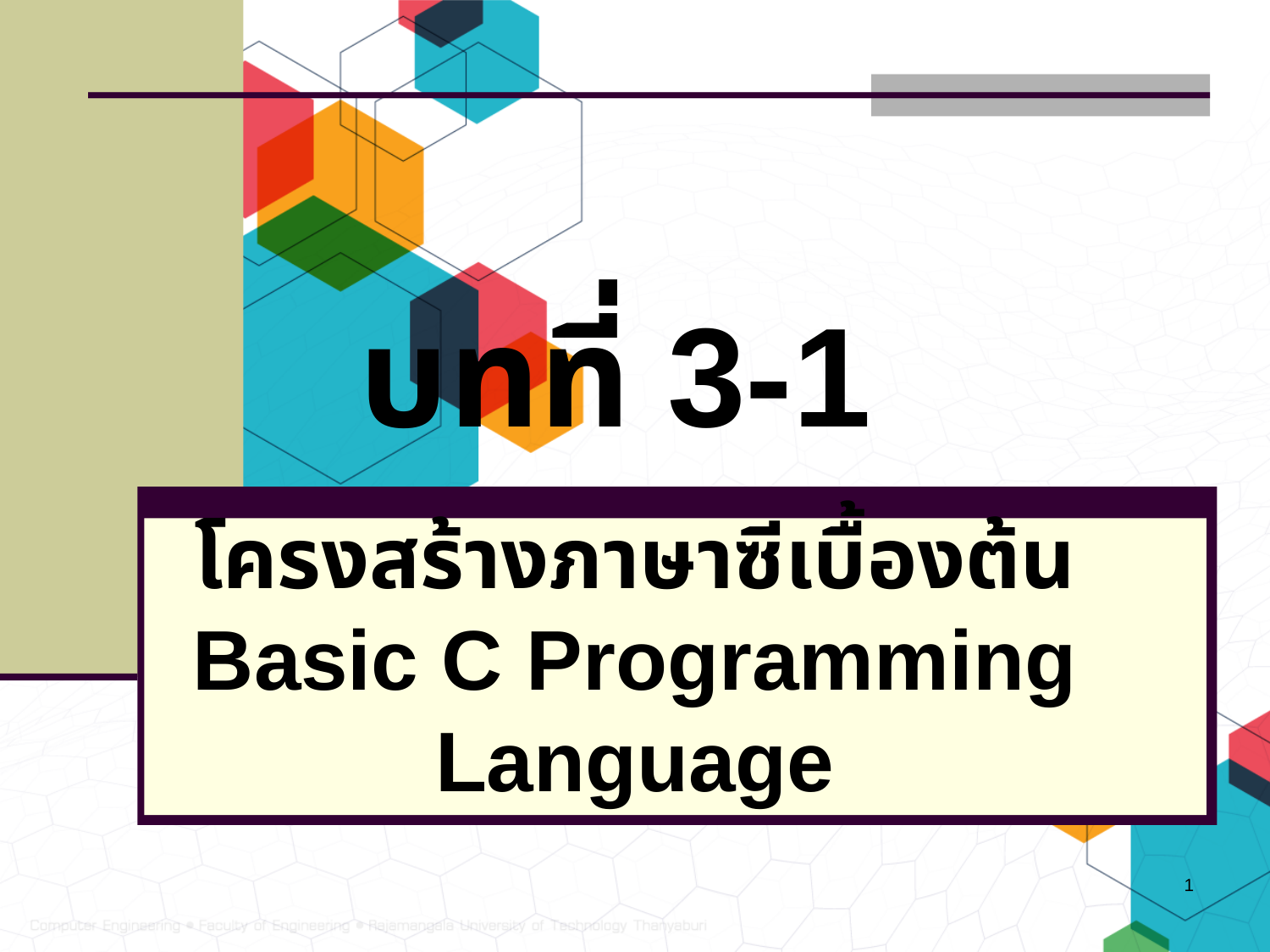

บทที่ 3-1
โครงสร้างภาษาซีเบื้องต้น
Basic C Programming Language
1